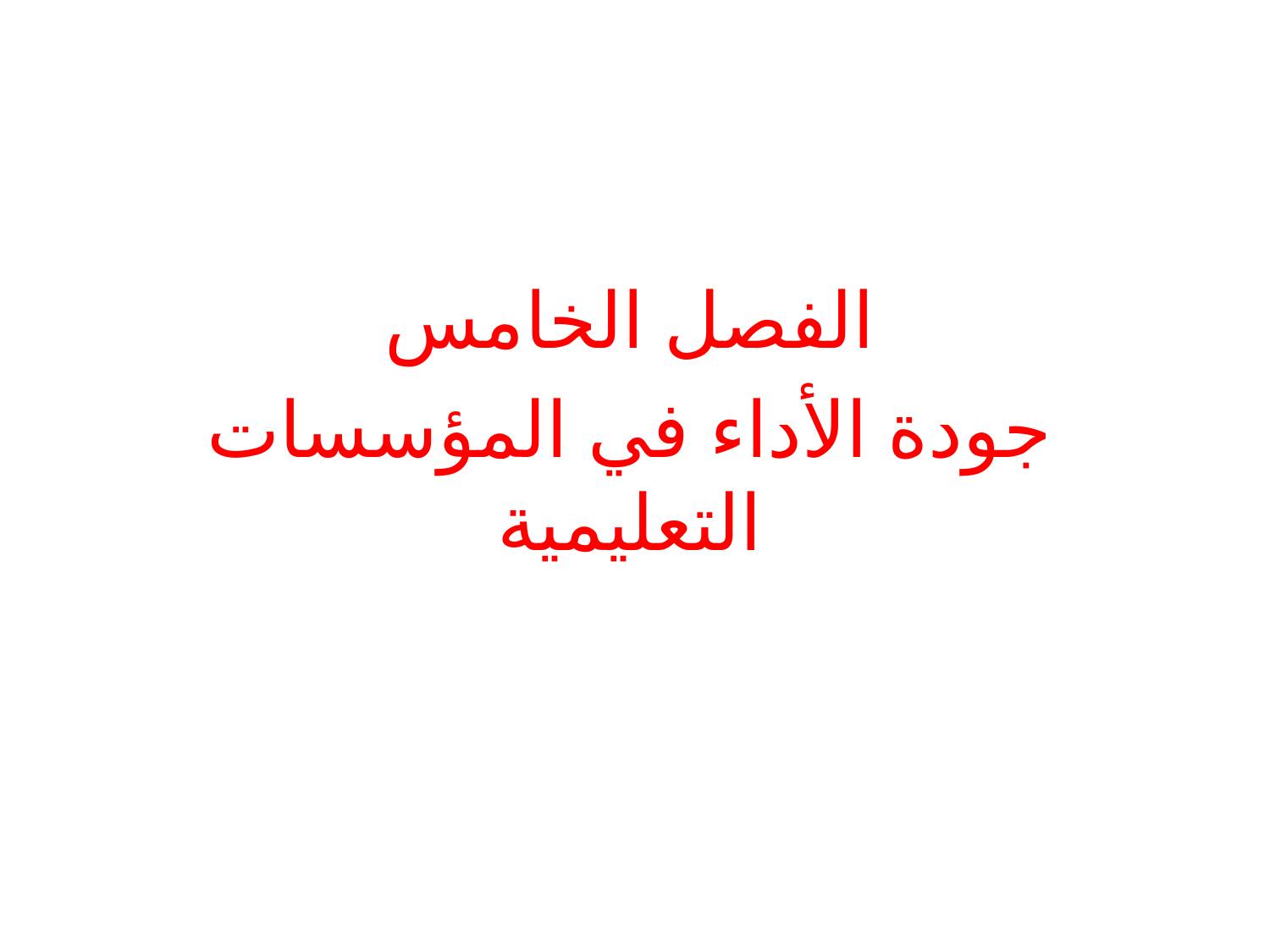

الفصل الخامس
جودة الأداء في المؤسسات التعليمية